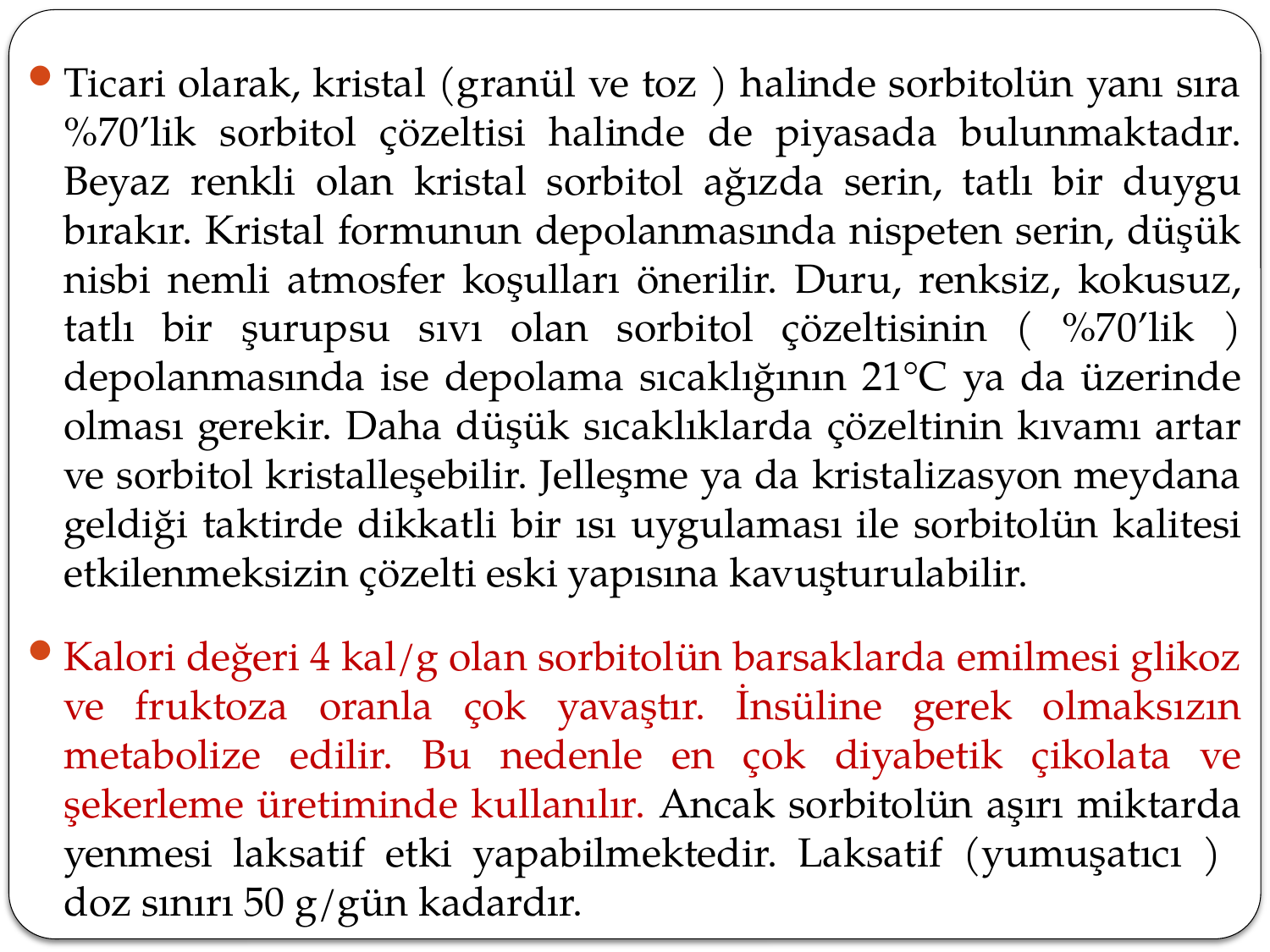

Ticari olarak, kristal (granül ve toz ) halinde sorbitolün yanı sıra %70’lik sorbitol çözeltisi halinde de piyasada bulunmaktadır. Beyaz renkli olan kristal sorbitol ağızda serin, tatlı bir duygu bırakır. Kristal formunun depolanmasında nispeten serin, düşük nisbi nemli atmosfer koşulları önerilir. Duru, renksiz, kokusuz, tatlı bir şurupsu sıvı olan sorbitol çözeltisinin ( %70’lik ) depolanmasında ise depolama sıcaklığının 21°C ya da üzerinde olması gerekir. Daha düşük sıcaklıklarda çözeltinin kıvamı artar ve sorbitol kristalleşebilir. Jelleşme ya da kristalizasyon meydana geldiği taktirde dikkatli bir ısı uygulaması ile sorbitolün kalitesi etkilenmeksizin çözelti eski yapısına kavuşturulabilir.

Kalori değeri 4 kal/g olan sorbitolün barsaklarda emilmesi glikoz ve fruktoza oranla çok yavaştır. İnsüline gerek olmaksızın metabolize edilir. Bu nedenle en çok diyabetik çikolata ve şekerleme üretiminde kullanılır. Ancak sorbitolün aşırı miktarda yenmesi laksatif etki yapabilmektedir. Laksatif (yumuşatıcı )  doz sınırı 50 g/gün kadardır.